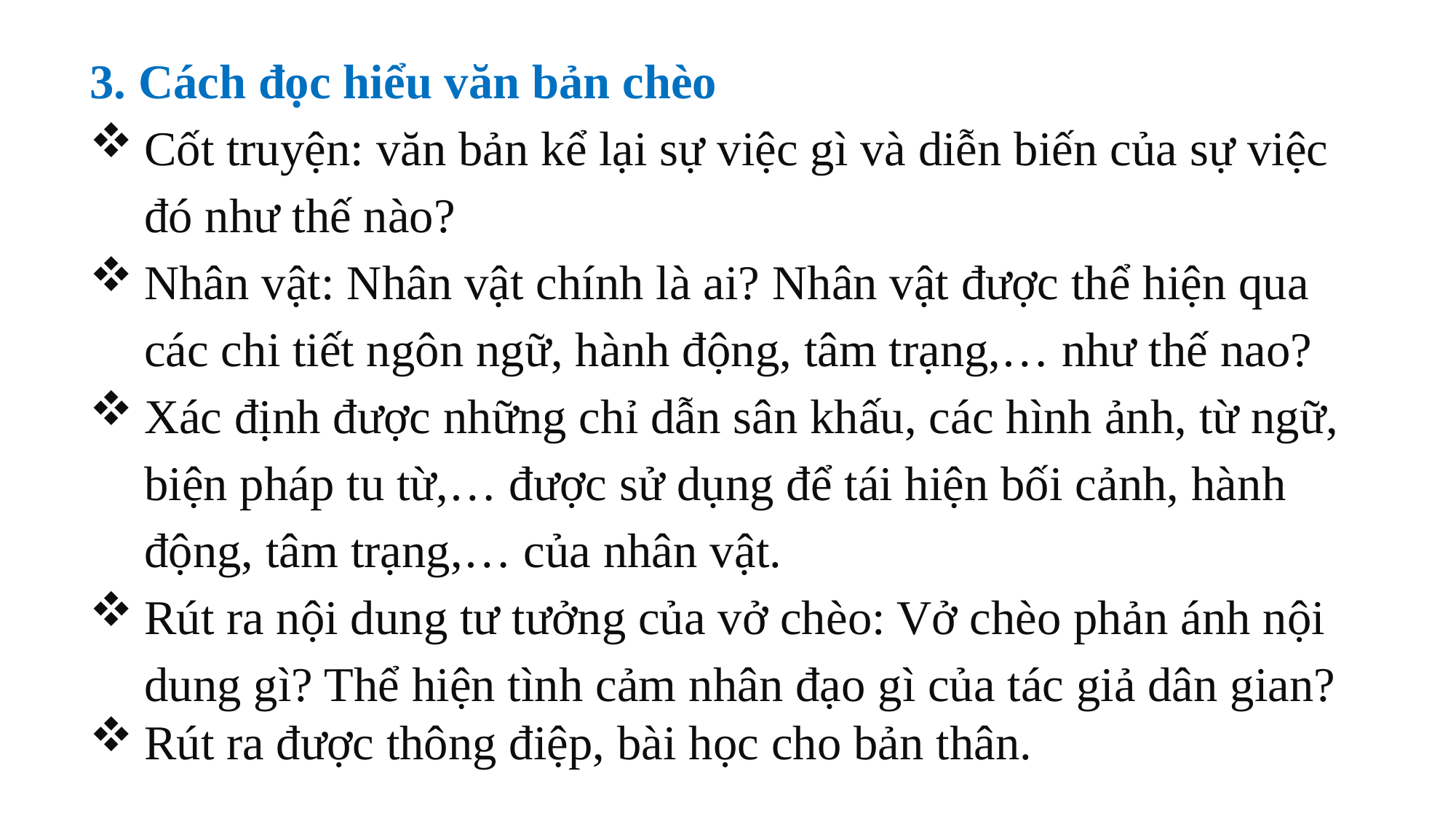

3. Cách đọc hiểu văn bản chèo
Cốt truyện: văn bản kể lại sự việc gì và diễn biến của sự việc đó như thế nào?
Nhân vật: Nhân vật chính là ai? Nhân vật được thể hiện qua các chi tiết ngôn ngữ, hành động, tâm trạng,… như thế nao?
Xác định được những chỉ dẫn sân khấu, các hình ảnh, từ ngữ, biện pháp tu từ,… được sử dụng để tái hiện bối cảnh, hành động, tâm trạng,… của nhân vật.
Rút ra nội dung tư tưởng của vở chèo: Vở chèo phản ánh nội dung gì? Thể hiện tình cảm nhân đạo gì của tác giả dân gian?
Rút ra được thông điệp, bài học cho bản thân.